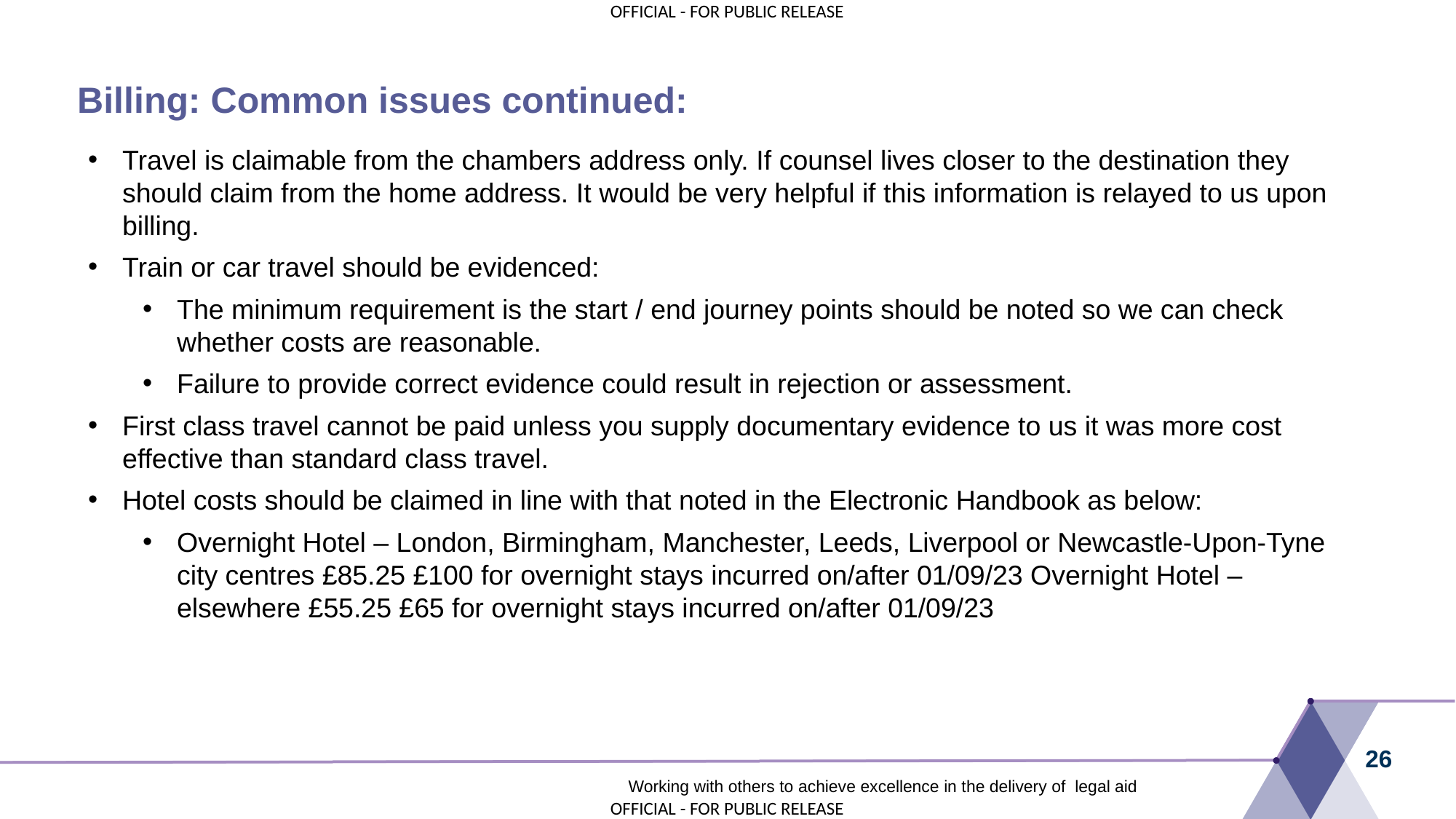

# Billing: Common issues continued:
Travel is claimable from the chambers address only. If counsel lives closer to the destination they should claim from the home address. It would be very helpful if this information is relayed to us upon billing.
Train or car travel should be evidenced:
The minimum requirement is the start / end journey points should be noted so we can check whether costs are reasonable.
Failure to provide correct evidence could result in rejection or assessment.
First class travel cannot be paid unless you supply documentary evidence to us it was more cost effective than standard class travel.
Hotel costs should be claimed in line with that noted in the Electronic Handbook as below:
Overnight Hotel – London, Birmingham, Manchester, Leeds, Liverpool or Newcastle-Upon-Tyne city centres £85.25 £100 for overnight stays incurred on/after 01/09/23 Overnight Hotel – elsewhere £55.25 £65 for overnight stays incurred on/after 01/09/23

26
Working with others to achieve excellence in the delivery of  legal aid